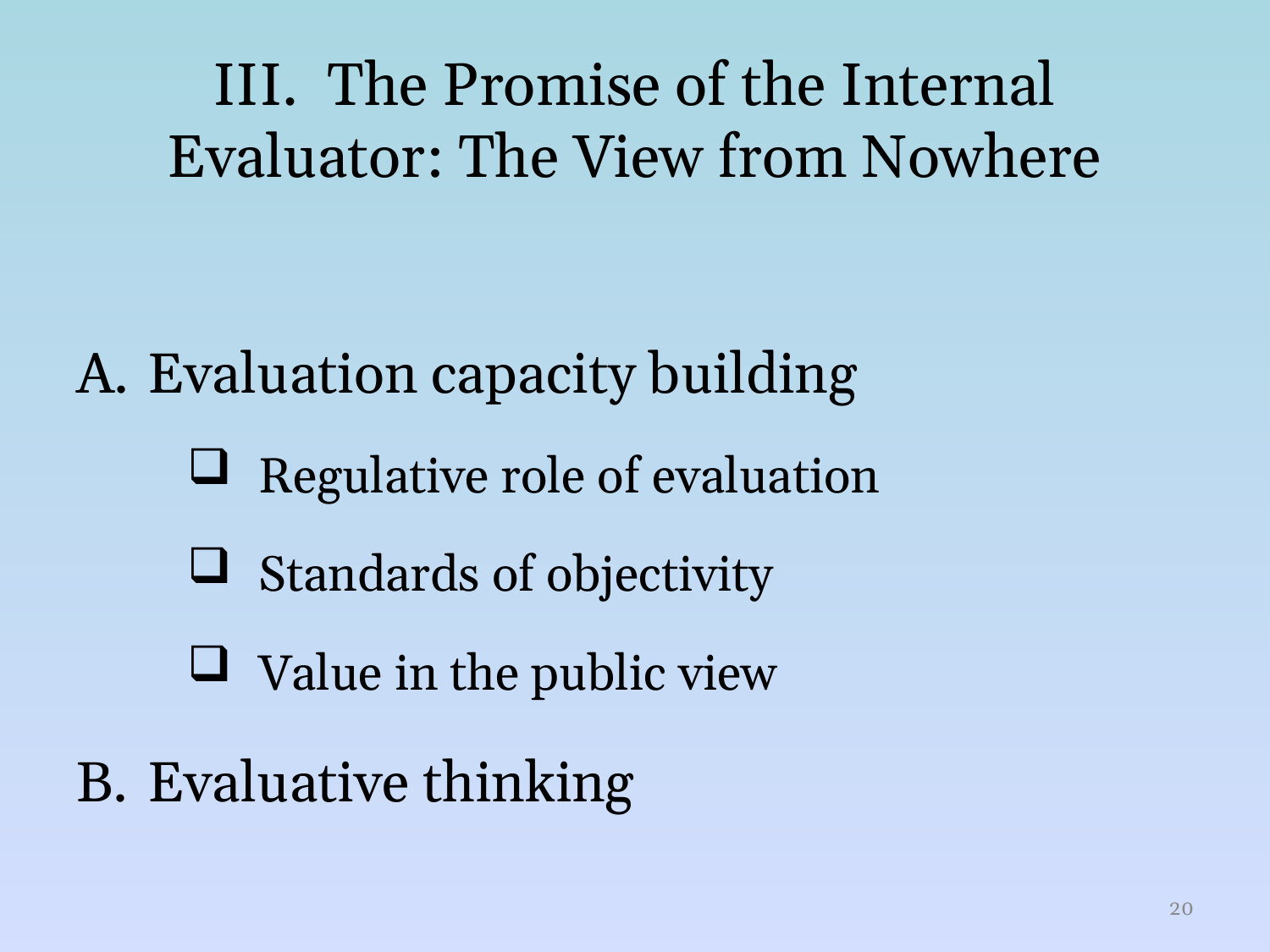

# III.  The Promise of the Internal Evaluator: The View from Nowhere
Evaluation capacity building
Regulative role of evaluation
Standards of objectivity
Value in the public view
Evaluative thinking

20